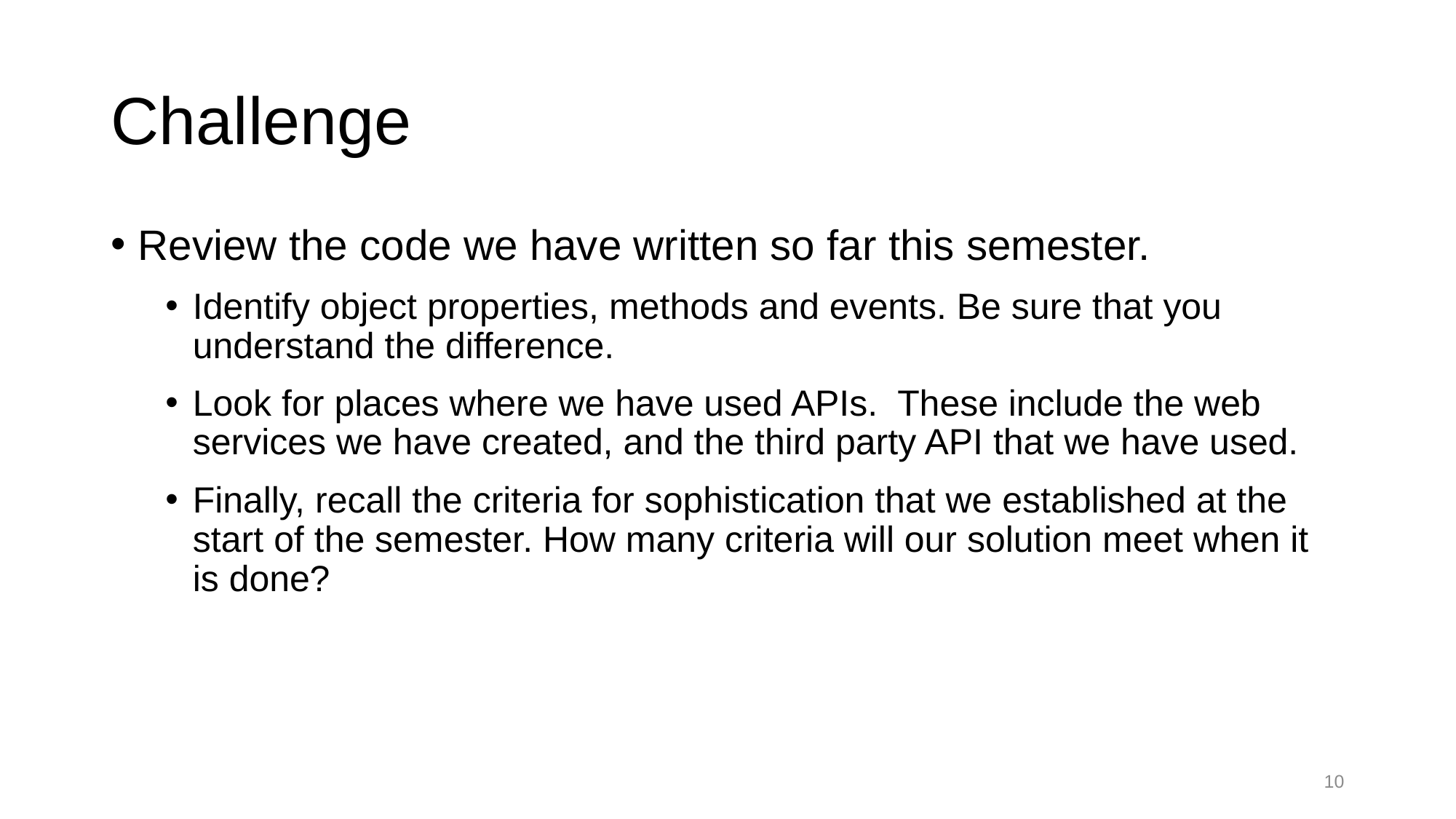

# Challenge
Review the code we have written so far this semester.
Identify object properties, methods and events. Be sure that you understand the difference.
Look for places where we have used APIs.  These include the web services we have created, and the third party API that we have used.
Finally, recall the criteria for sophistication that we established at the start of the semester. How many criteria will our solution meet when it is done?

10